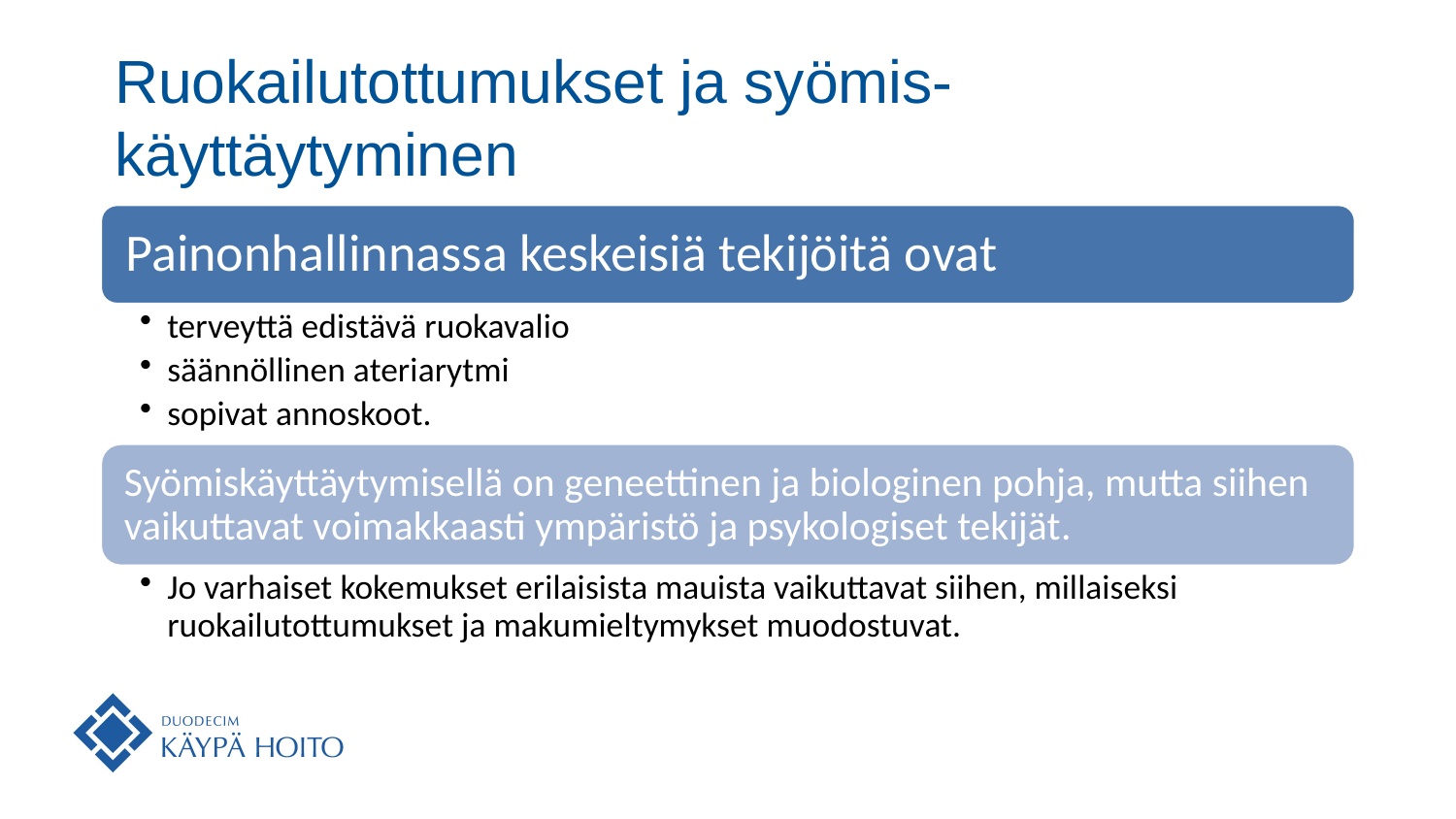

# Ruokailutottumukset ja syömis-käyttäytyminen
Painonhallinnassa keskeisiä tekijöitä ovat
terveyttä edistävä ruokavalio
säännöllinen ateriarytmi
sopivat annoskoot.
Syömiskäyttäytymisellä on geneettinen ja biologinen pohja, mutta siihen vaikuttavat voimakkaasti ympäristö ja psykologiset tekijät.
Jo varhaiset kokemukset erilaisista mauista vaikuttavat siihen, millaiseksi ruokailutottumukset ja makumieltymykset muodostuvat.